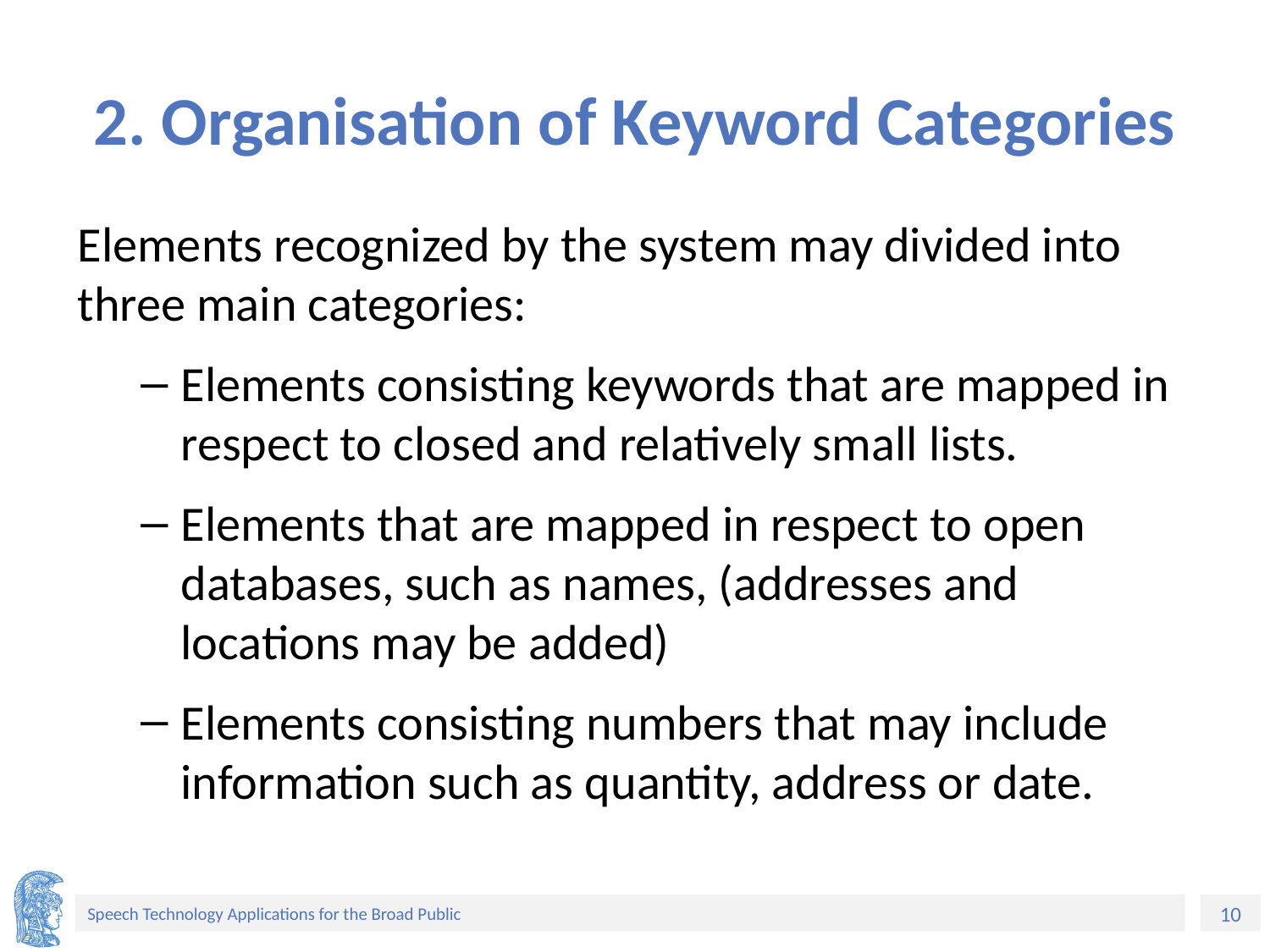

# 2. Organisation of Keyword Categories
Elements recognized by the system may divided into three main categories:
Elements consisting keywords that are mapped in respect to closed and relatively small lists.
Elements that are mapped in respect to open databases, such as names, (addresses and locations may be added)
Elements consisting numbers that may include information such as quantity, address or date.